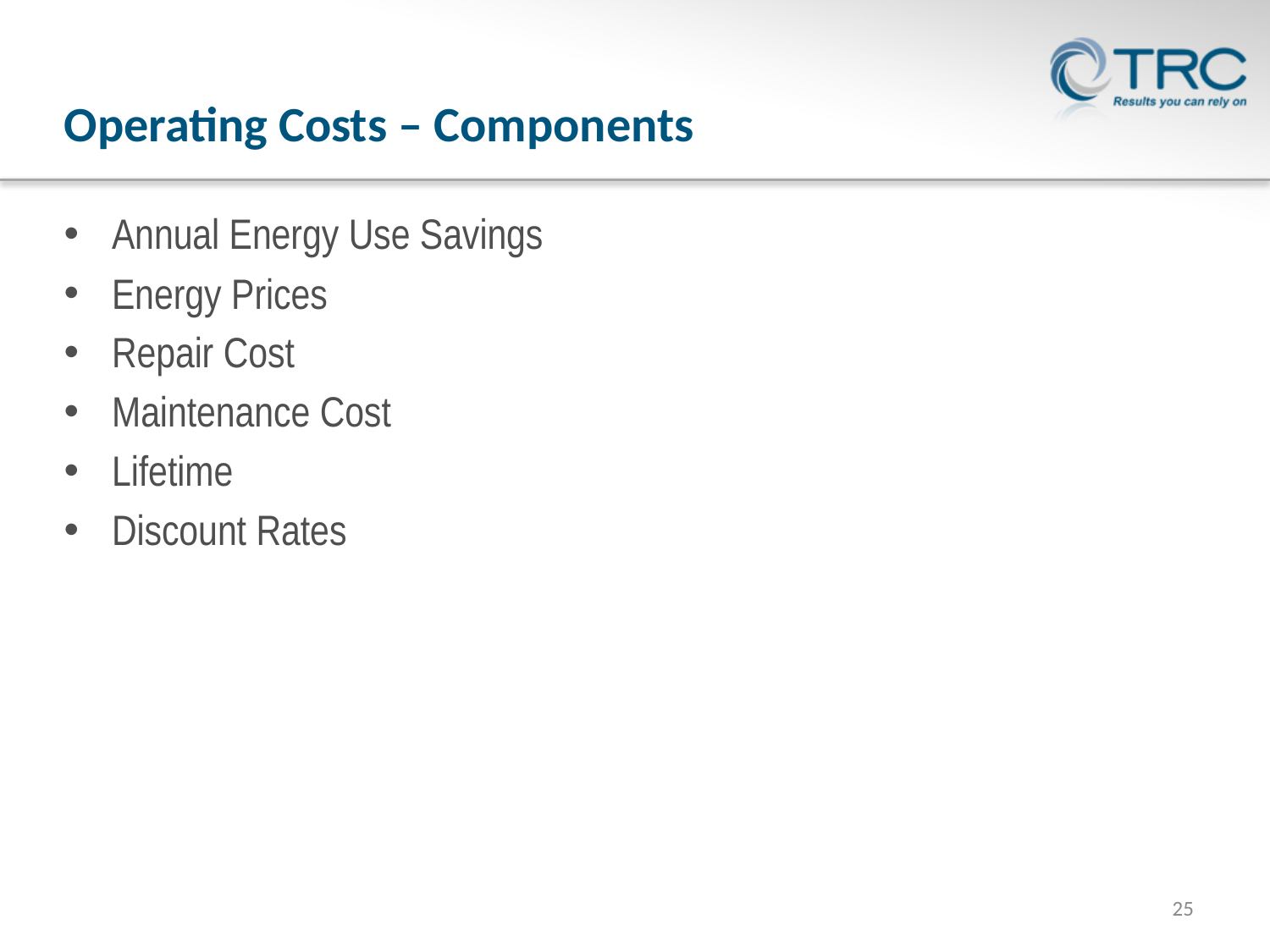

# Operating Costs – Components
Annual Energy Use Savings
Energy Prices
Repair Cost
Maintenance Cost
Lifetime
Discount Rates
25